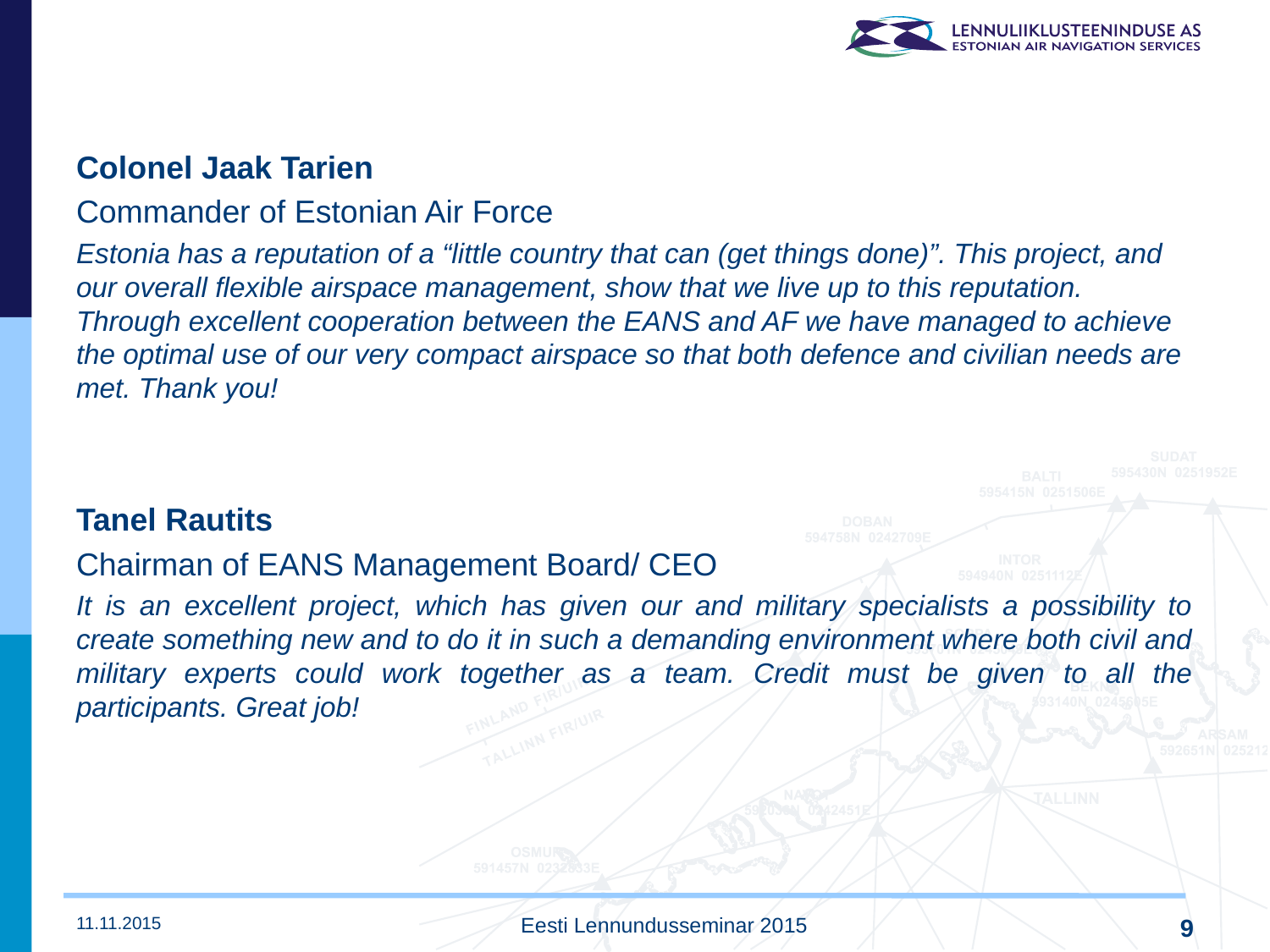

Colonel Jaak Tarien
Commander of Estonian Air Force
Estonia has a reputation of a “little country that can (get things done)”. This project, and our overall flexible airspace management, show that we live up to this reputation. Through excellent cooperation between the EANS and AF we have managed to achieve the optimal use of our very compact airspace so that both defence and civilian needs are met. Thank you!

Tanel Rautits
Chairman of EANS Management Board/ CEO
It is an excellent project, which has given our and military specialists a possibility to create something new and to do it in such a demanding environment where both civil and military experts could work together as a team. Credit must be given to all the participants. Great job!

11.11.2015
Eesti Lennundusseminar 2015
9